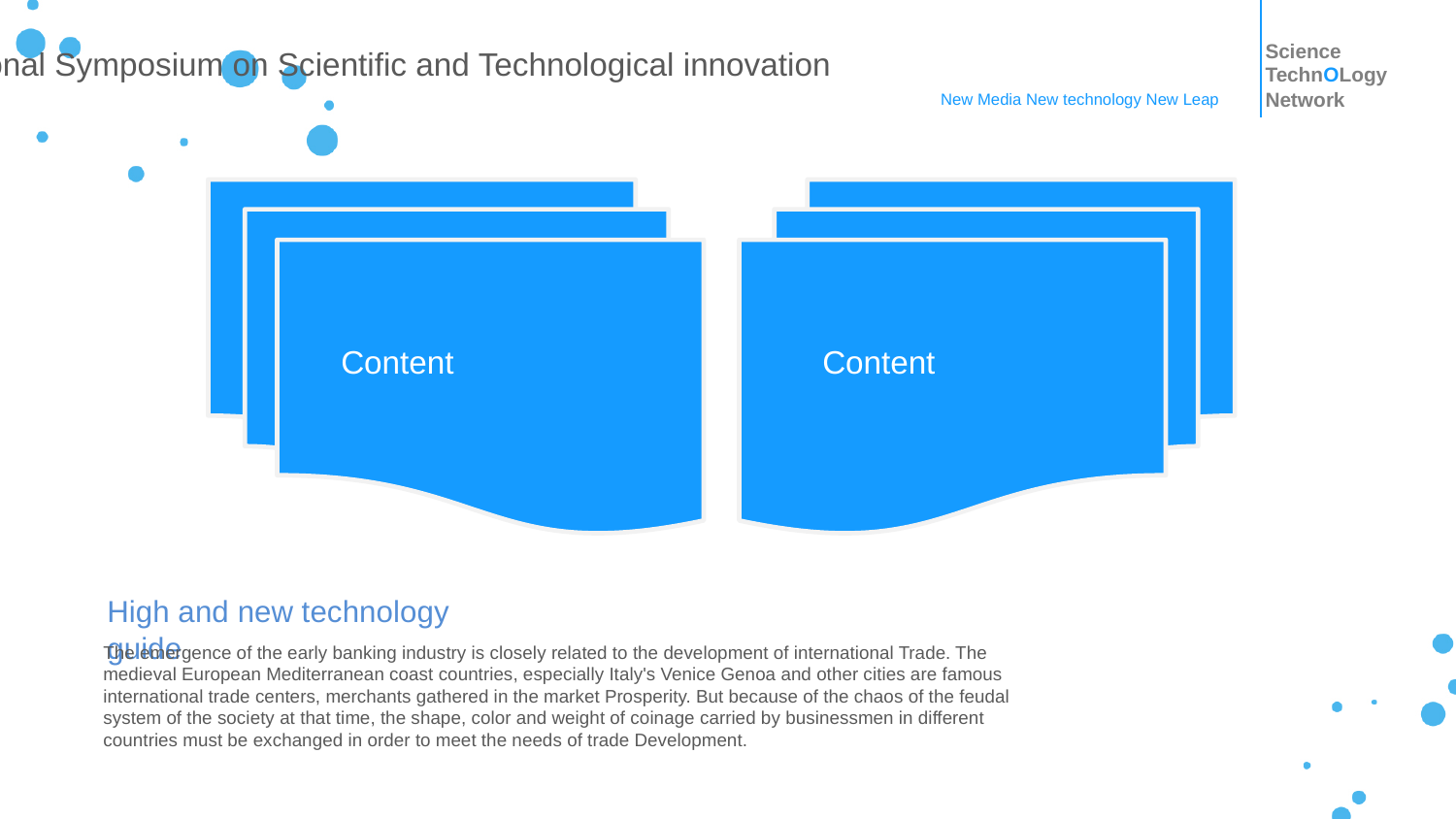

Science
TechnOLogy
Network
International Symposium on Scientific and Technological innovation
New Media New technology New Leap

Content

Content
High and new technology guide
The emergence of the early banking industry is closely related to the development of international Trade. The medieval European Mediterranean coast countries, especially Italy's Venice Genoa and other cities are famous international trade centers, merchants gathered in the market Prosperity. But because of the chaos of the feudal system of the society at that time, the shape, color and weight of coinage carried by businessmen in different countries must be exchanged in order to meet the needs of trade Development.